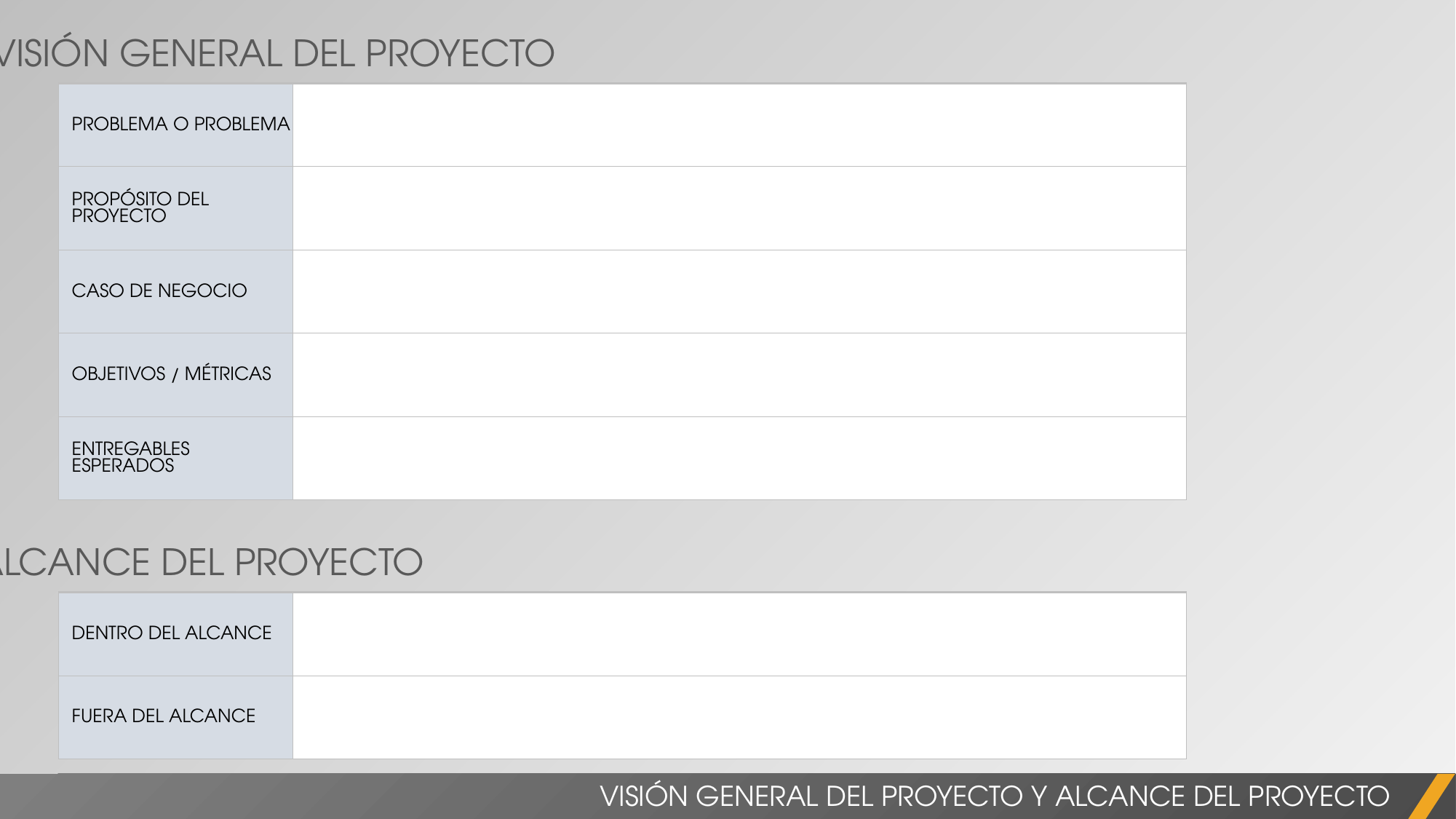

1. VISIÓN GENERAL DEL PROYECTO
| PROBLEMA O PROBLEMA |  |
| --- | --- |
| PROPÓSITO DEL PROYECTO |  |
| CASO DE NEGOCIO |  |
| OBJETIVOS / MÉTRICAS |  |
| ENTREGABLES ESPERADOS |  |
ALCANCE DEL PROYECTO
| DENTRO DEL ALCANCE |  |
| --- | --- |
| FUERA DEL ALCANCE |  |
INFORME DEL PROYECTO
VISIÓN GENERAL DEL PROYECTO Y ALCANCE DEL PROYECTO